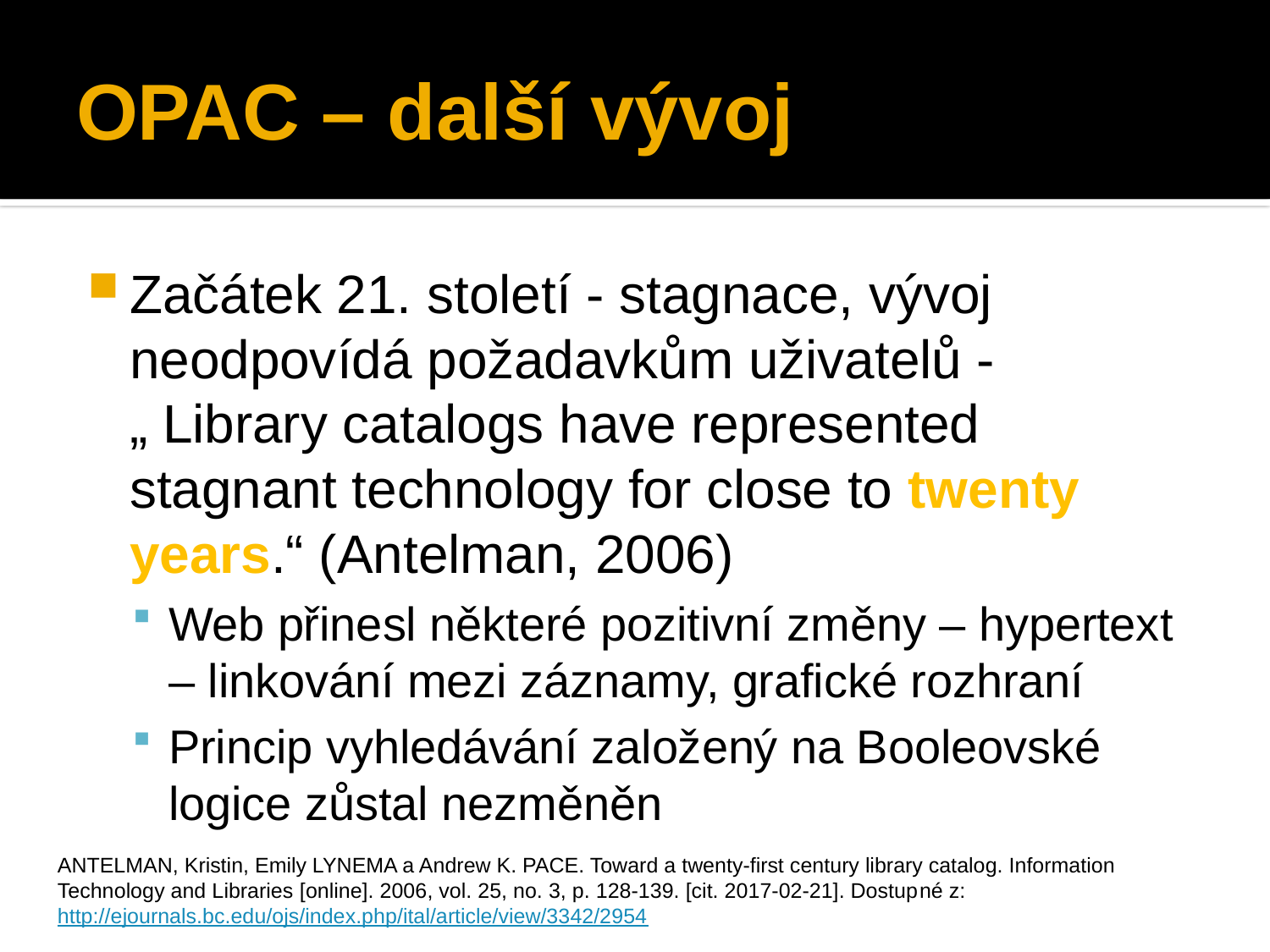

# OPAC – další vývoj
Začátek 21. století - stagnace, vývoj neodpovídá požadavkům uživatelů - „ Library catalogs have represented stagnant technology for close to twenty years.“ (Antelman, 2006)
Web přinesl některé pozitivní změny – hypertext – linkování mezi záznamy, grafické rozhraní
Princip vyhledávání založený na Booleovské logice zůstal nezměněn

ANTELMAN, Kristin, Emily LYNEMA a Andrew K. PACE. Toward a twenty-first century library catalog. Information Technology and Libraries [online]. 2006, vol. 25, no. 3, p. 128-139. [cit. 2017-02-21]. Dostupné z: http://ejournals.bc.edu/ojs/index.php/ital/article/view/3342/2954